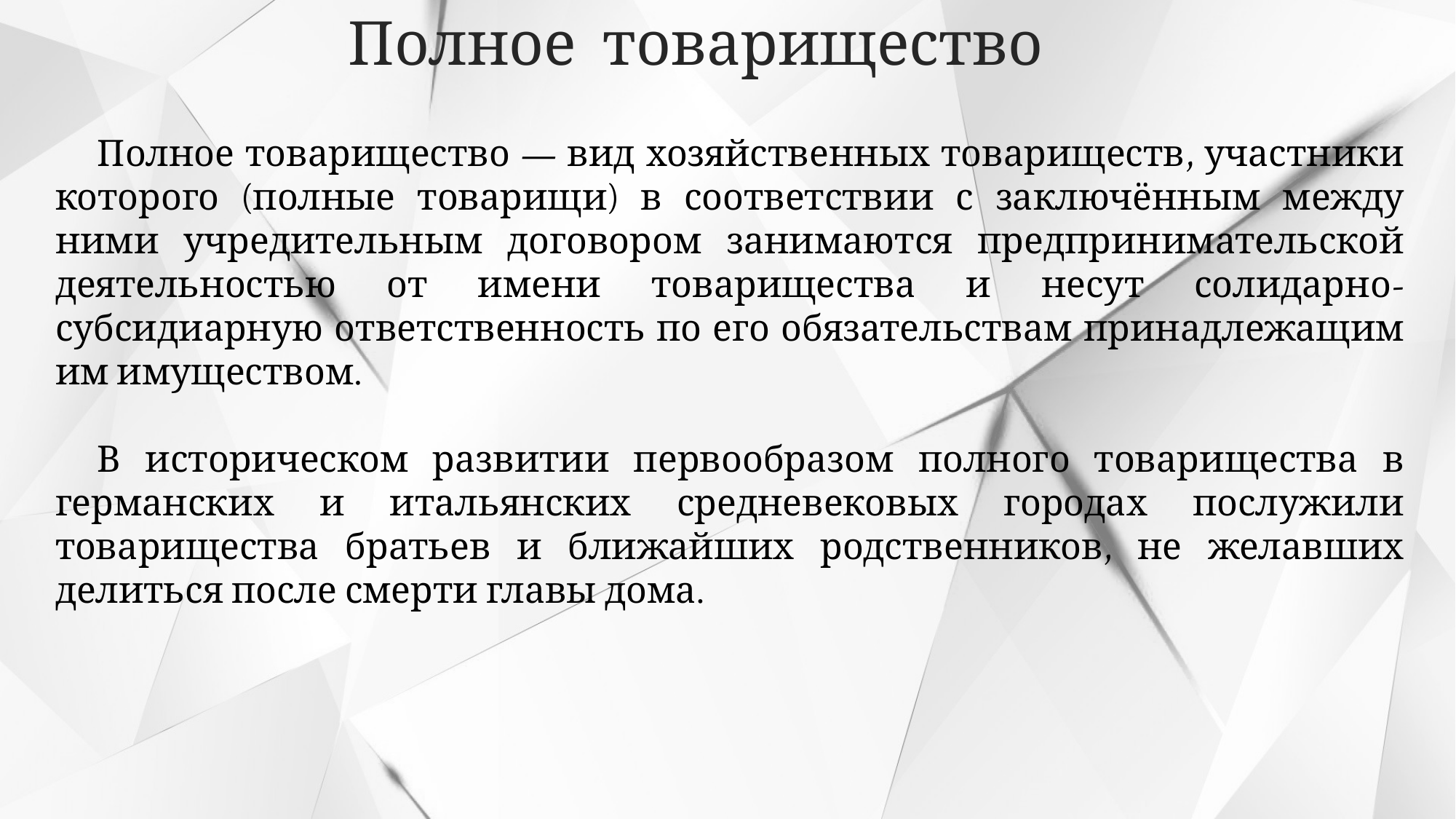

Полное  товарищество
Полное товарищество — вид хозяйственных товариществ, участники которого (полные товарищи) в соответствии с заключённым между ними учредительным договором занимаются предпринимательской деятельностью от имени товарищества и несут солидарно-субсидиарную ответственность по его обязательствам принадлежащим им имуществом.

В историческом развитии первообразом полного товарищества в германских и итальянских средневековых городах послужили товарищества братьев и ближайших родственников, не желавших делиться после смерти главы дома.